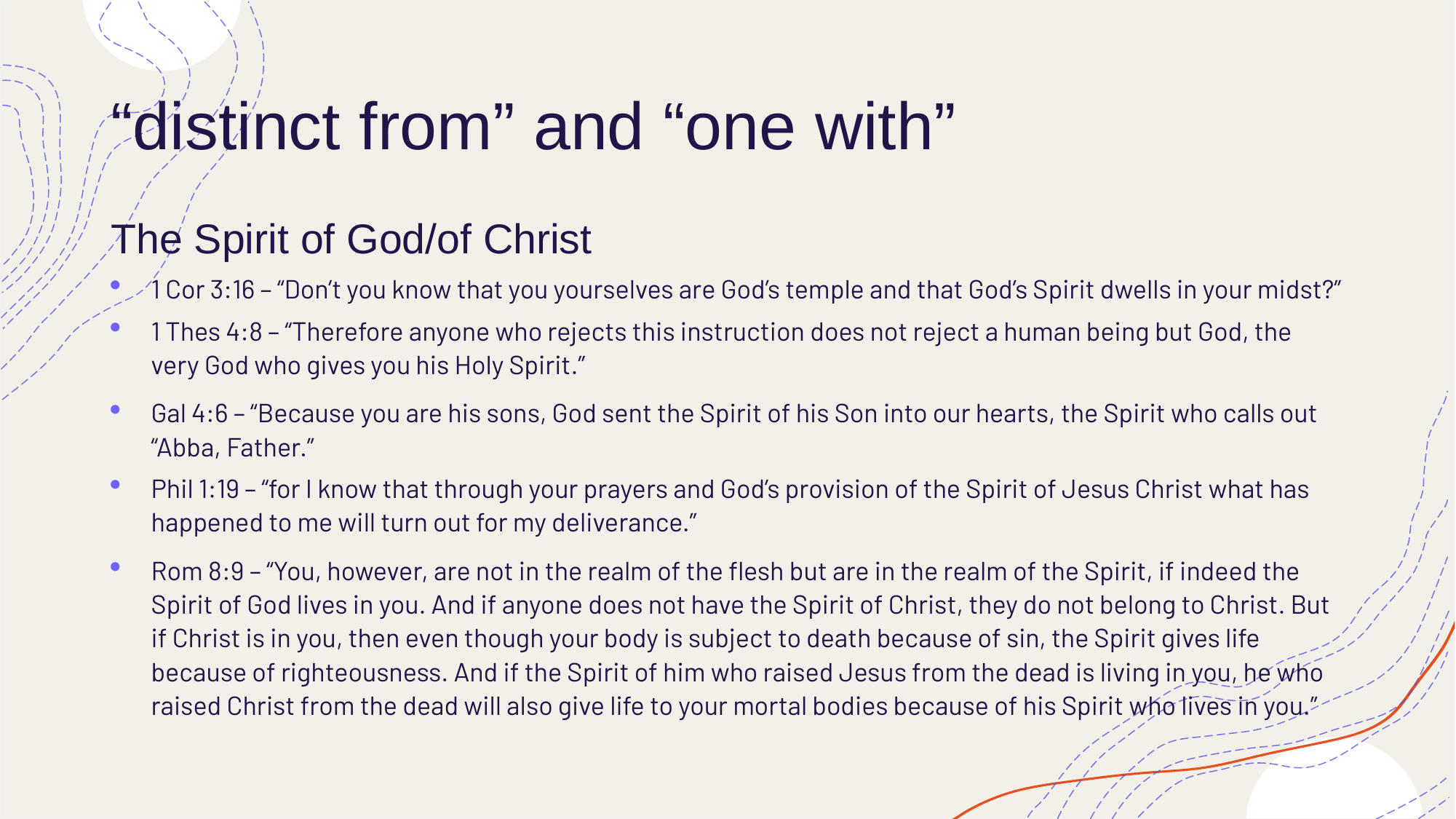

# “distinct from” and “one with”
The Spirit of God/of Christ
1 Cor 3:16 – “Don’t you know that you yourselves are God’s temple and that God’s Spirit dwells in your midst?”
1 Thes 4:8 – “Therefore anyone who rejects this instruction does not reject a human being but God, the very God who gives you his Holy Spirit.”
Gal 4:6 – “Because you are his sons, God sent the Spirit of his Son into our hearts, the Spirit who calls out “Abba, Father.”
Phil 1:19 – “for I know that through your prayers and God’s provision of the Spirit of Jesus Christ what has happened to me will turn out for my deliverance.”
Rom 8:9 – “You, however, are not in the realm of the flesh but are in the realm of the Spirit, if indeed the Spirit of God lives in you. And if anyone does not have the Spirit of Christ, they do not belong to Christ. But if Christ is in you, then even though your body is subject to death because of sin, the Spirit gives life because of righteousness. And if the Spirit of him who raised Jesus from the dead is living in you, he who raised Christ from the dead will also give life to your mortal bodies because of his Spirit who lives in you.”